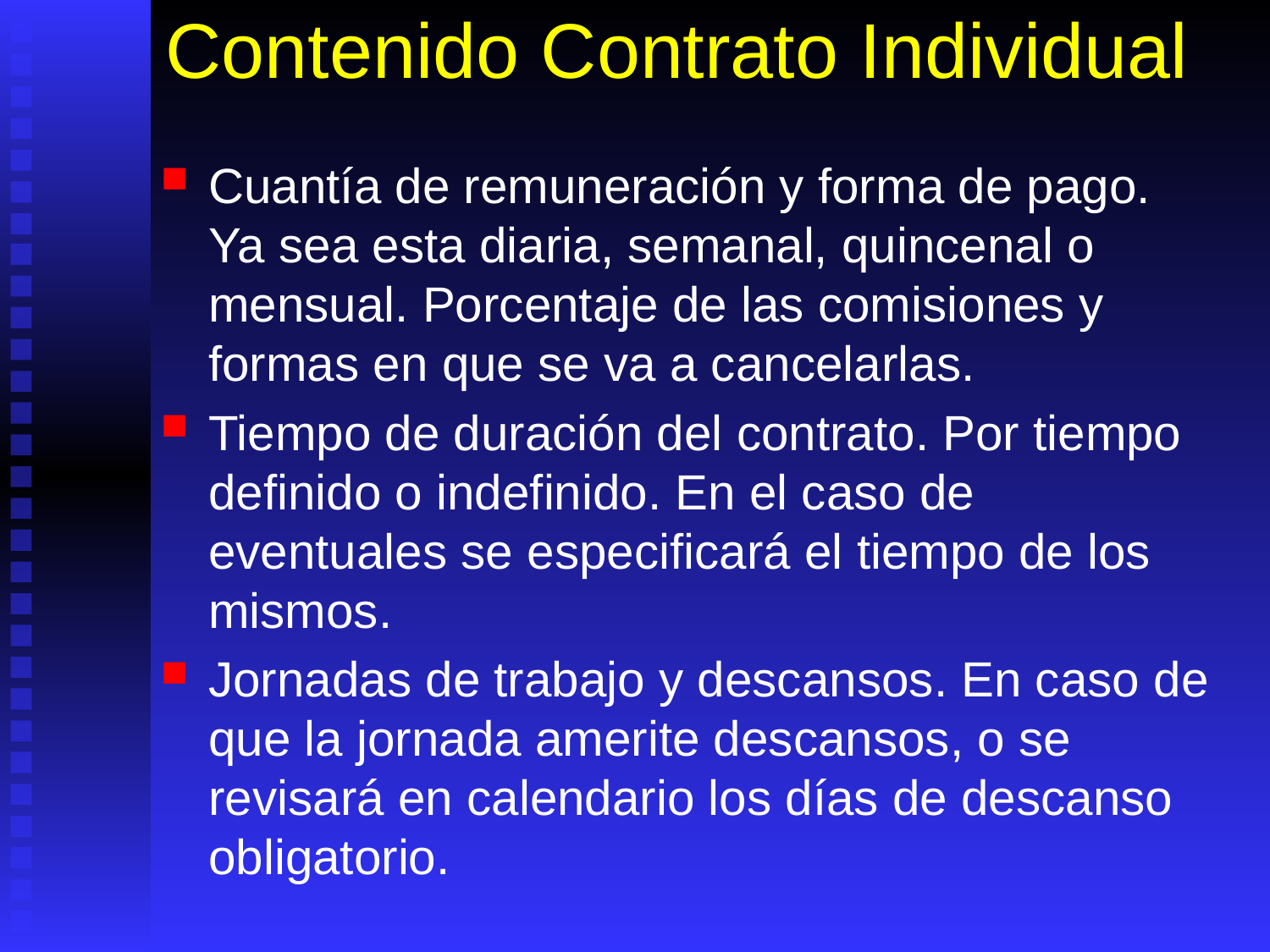

# Contenido Contrato Individual
Cuantía de remuneración y forma de pago. Ya sea esta diaria, semanal, quincenal o mensual. Porcentaje de las comisiones y formas en que se va a cancelarlas.
Tiempo de duración del contrato. Por tiempo definido o indefinido. En el caso de eventuales se especificará el tiempo de los mismos.
Jornadas de trabajo y descansos. En caso de que la jornada amerite descansos, o se revisará en calendario los días de descanso obligatorio.